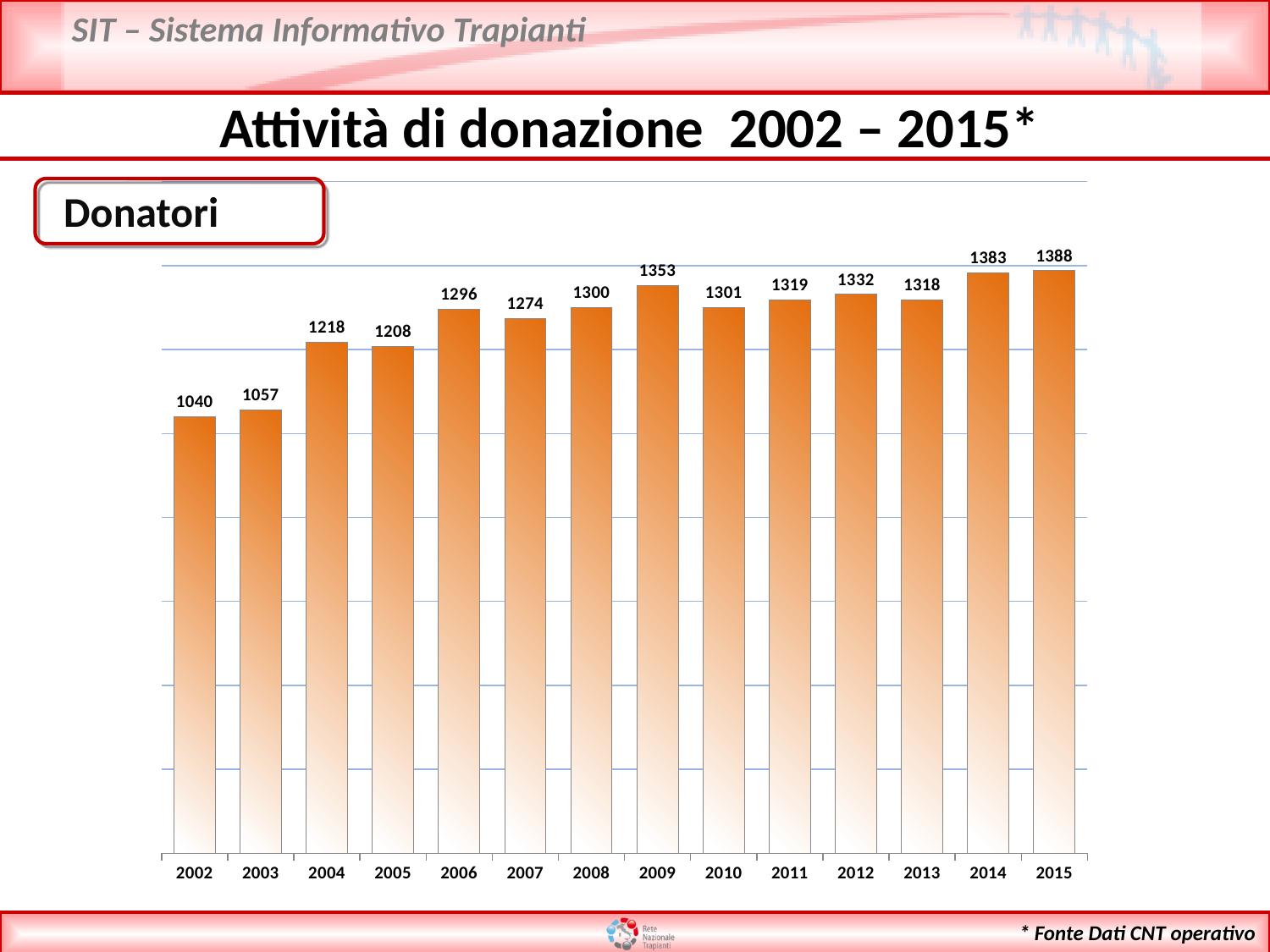

Attività di donazione  2002 – 2015*

### Chart

| Category | Procurati |
|---|---|
| 2002 | 1040.0 |
| 2003 | 1057.0 |
| 2004 | 1218.0 |
| 2005 | 1208.0 |
| 2006 | 1296.0 |
| 2007 | 1274.0 |
| 2008 | 1300.0 |
| 2009 | 1353.0 |
| 2010 | 1301.0 |
| 2011 | 1319.0 |
| 2012 | 1332.0 |
| 2013 | 1318.0 |
| 2014 | 1383.0 |
| 2015 | 1388.0 |
  Donatori
* Fonte Dati CNT operativo